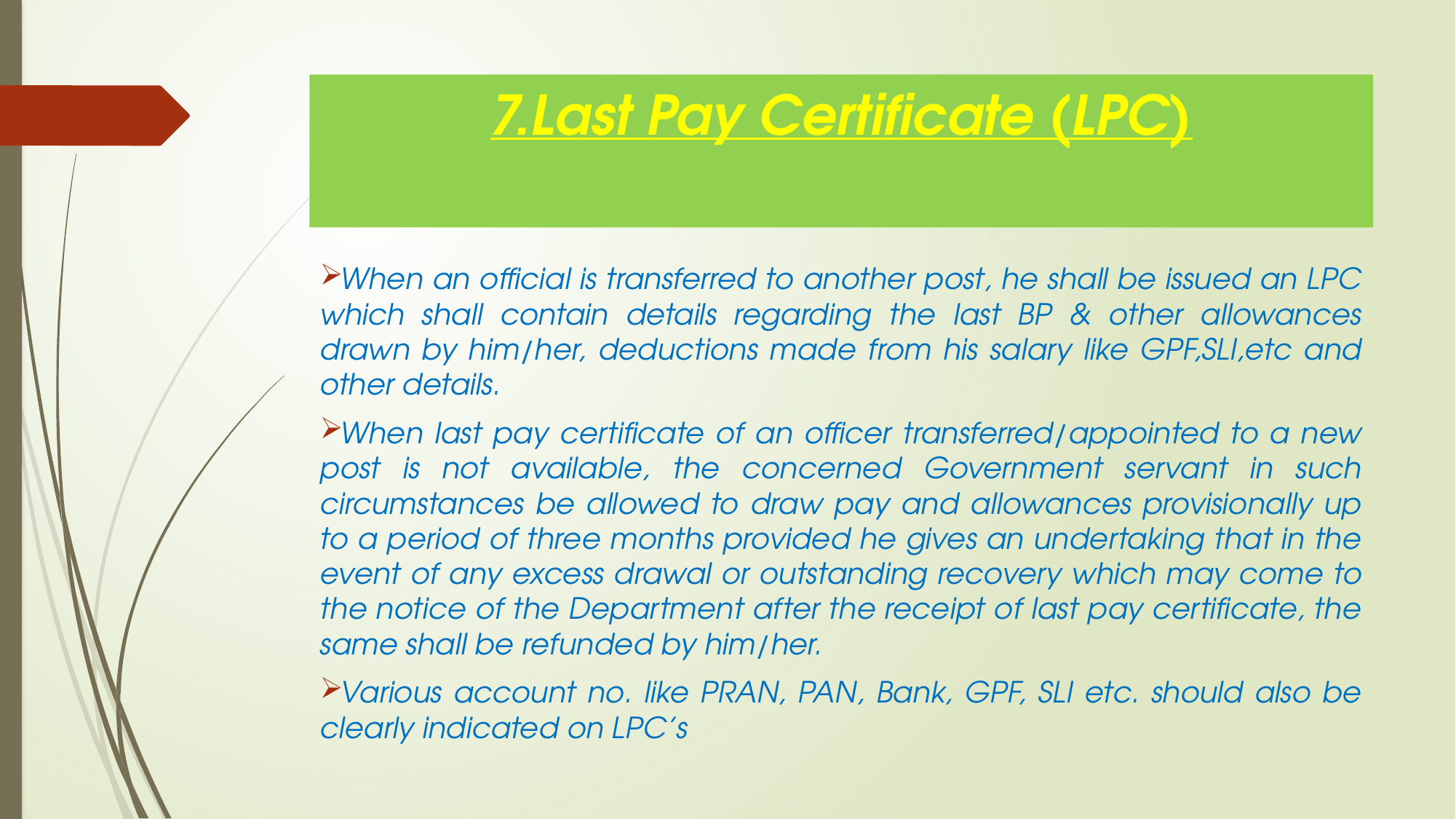

# 7.Last Pay Certificate (LPC)
When an official is transferred to another post, he shall be issued an LPC which shall contain details regarding the last BP & other allowances drawn by him/her, deductions made from his salary like GPF,SLI,etc and other details.
When last pay certificate of an officer transferred/appointed to a new post is not available, the concerned Government servant in such circumstances be allowed to draw pay and allowances provisionally up to a period of three months provided he gives an undertaking that in the event of any excess drawal or outstanding recovery which may come to the notice of the Department after the receipt of last pay certificate, the same shall be refunded by him/her.
Various account no. like PRAN, PAN, Bank, GPF, SLI etc. should also be clearly indicated on LPC’s